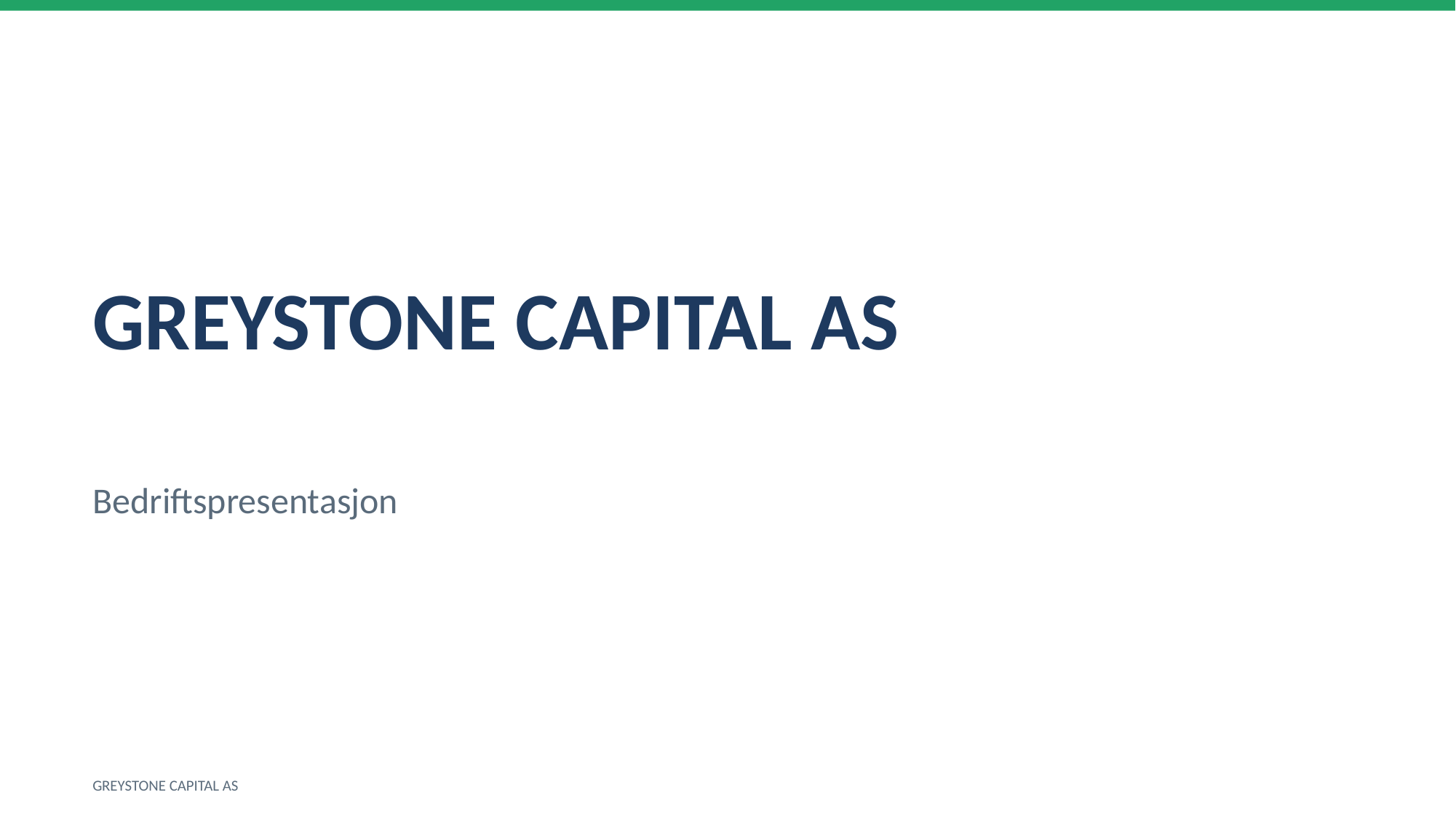

GREYSTONE CAPITAL AS
Bedriftspresentasjon
GREYSTONE CAPITAL AS